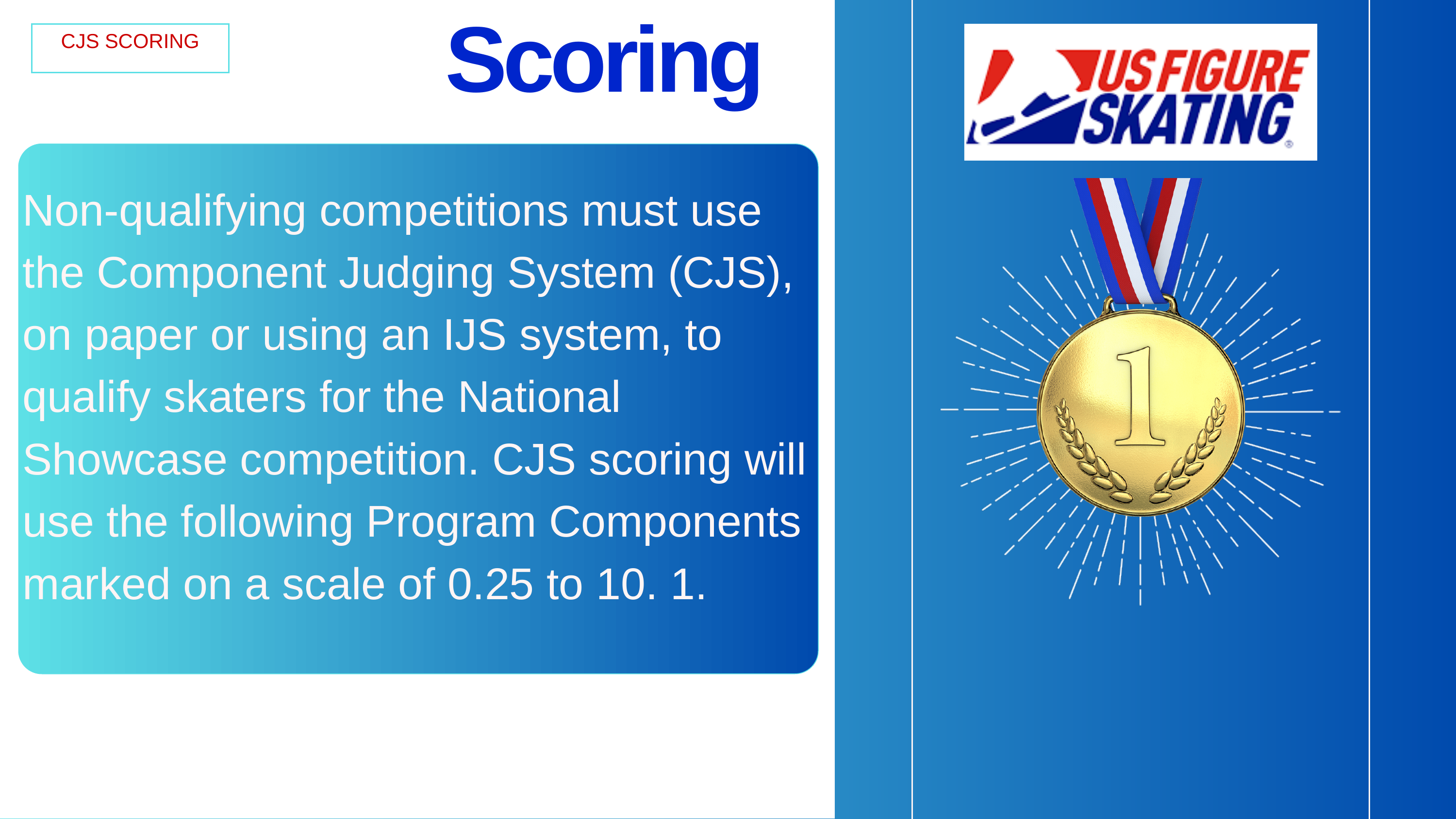

Scoring

CJS SCORING

Non-qualifying competitions must use the Component Judging System (CJS), on paper or using an IJS system, to qualify skaters for the National Showcase competition. CJS scoring will use the following Program Components marked on a scale of 0.25 to 10. 1.